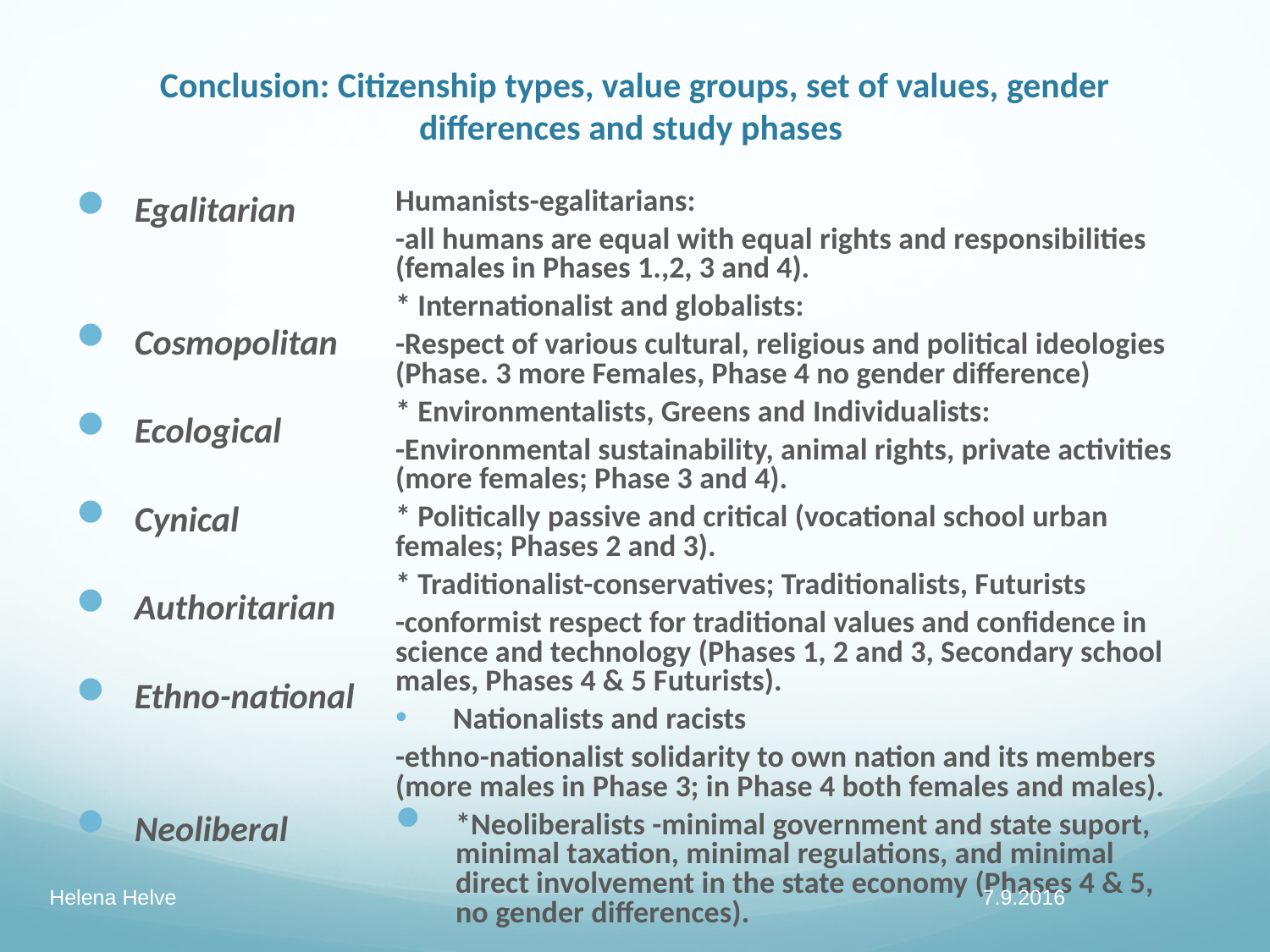

# Conclusion: Citizenship types, value groups, set of values, gender differences and study phases

Egalitarian

Cosmopolitan

Ecological

Cynical

Authoritarian

Ethno-national

Neoliberal

Humanists-egalitarians:
-all humans are equal with equal rights and responsibilities (females in Phases 1.,2, 3 and 4).
* Internationalist and globalists:
-Respect of various cultural, religious and political ideologies (Phase. 3 more Females, Phase 4 no gender difference)
* Environmentalists, Greens and Individualists:
-Environmental sustainability, animal rights, private activities (more females; Phase 3 and 4).
* Politically passive and critical (vocational school urban females; Phases 2 and 3).
* Traditionalist-conservatives; Traditionalists, Futurists
-conformist respect for traditional values and confidence in science and technology (Phases 1, 2 and 3, Secondary school males, Phases 4 & 5 Futurists).
 Nationalists and racists
-ethno-nationalist solidarity to own nation and its members (more males in Phase 3; in Phase 4 both females and males).
*Neoliberalists -minimal government and state suport, minimal taxation, minimal regulations, and minimal direct involvement in the state economy (Phases 4 & 5, no gender differences).

Helena Helve
7.9.2016